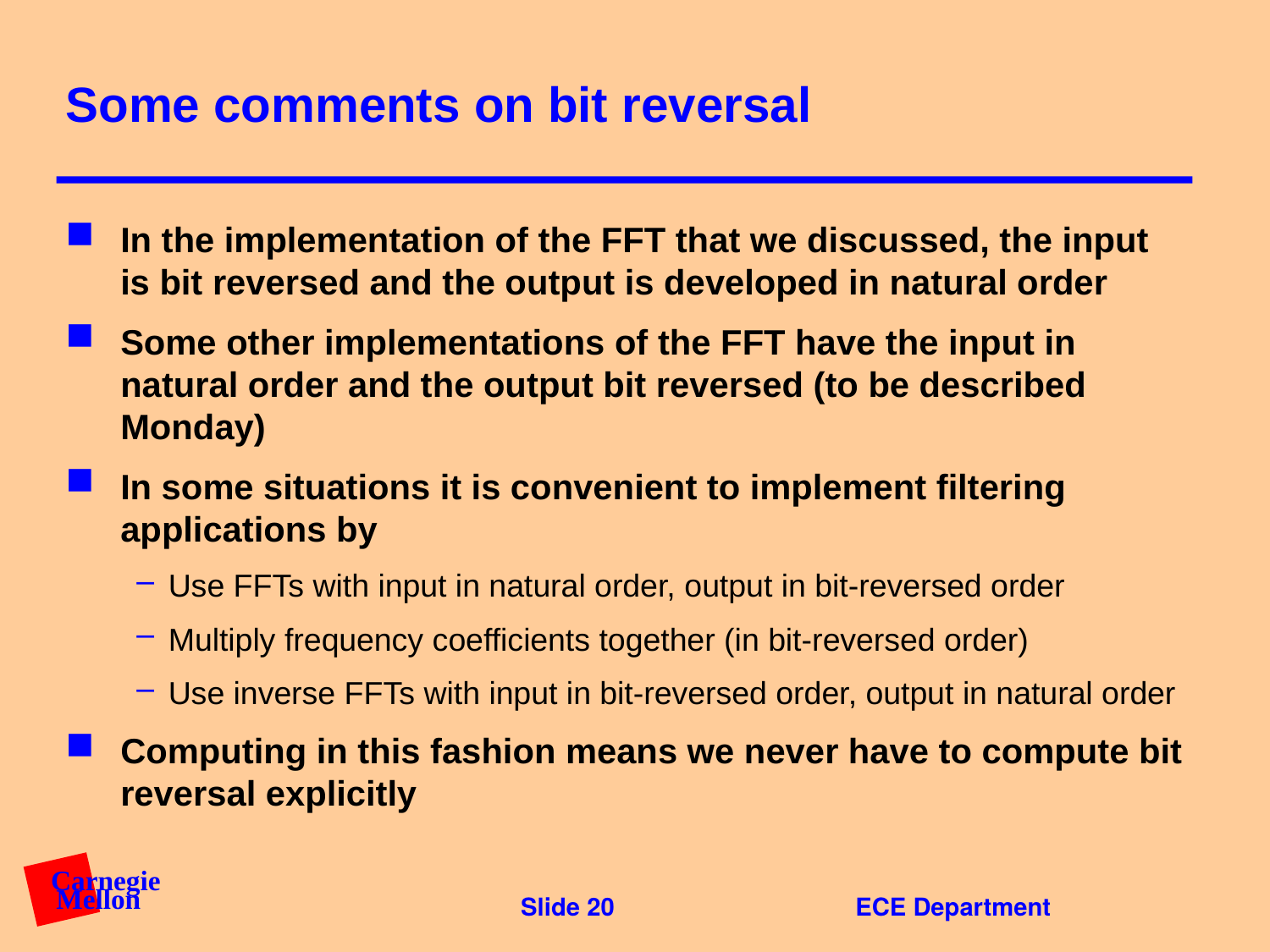

# Some comments on bit reversal
In the implementation of the FFT that we discussed, the input is bit reversed and the output is developed in natural order
Some other implementations of the FFT have the input in natural order and the output bit reversed (to be described Monday)
In some situations it is convenient to implement filtering applications by
Use FFTs with input in natural order, output in bit-reversed order
Multiply frequency coefficients together (in bit-reversed order)
Use inverse FFTs with input in bit-reversed order, output in natural order
Computing in this fashion means we never have to compute bit reversal explicitly